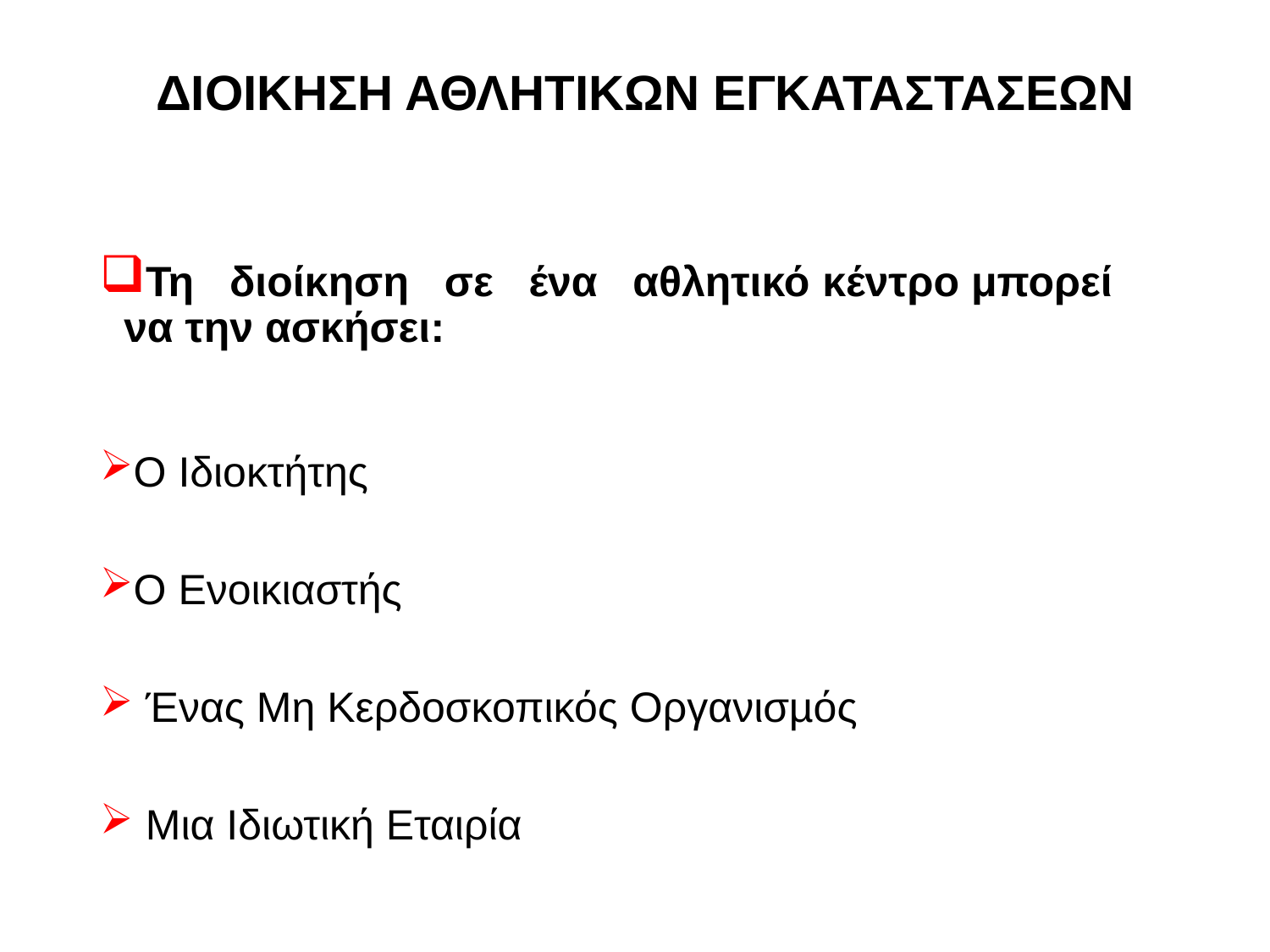

# ΔΙΟΙΚΗΣΗ ΑΘΛΗΤΙΚΩΝ ΕΓΚΑΤΑΣΤΑΣΕΩΝ
Τη   διοίκηση   σε   ένα   αθλητικό κέντρο μπορεί να την ασκήσει:

Ο Ιδιοκτήτης

Ο Ενοικιαστής

 Ένας Μη Κερδοσκοπικός Οργανισµός

 Μια Ιδιωτική Εταιρία